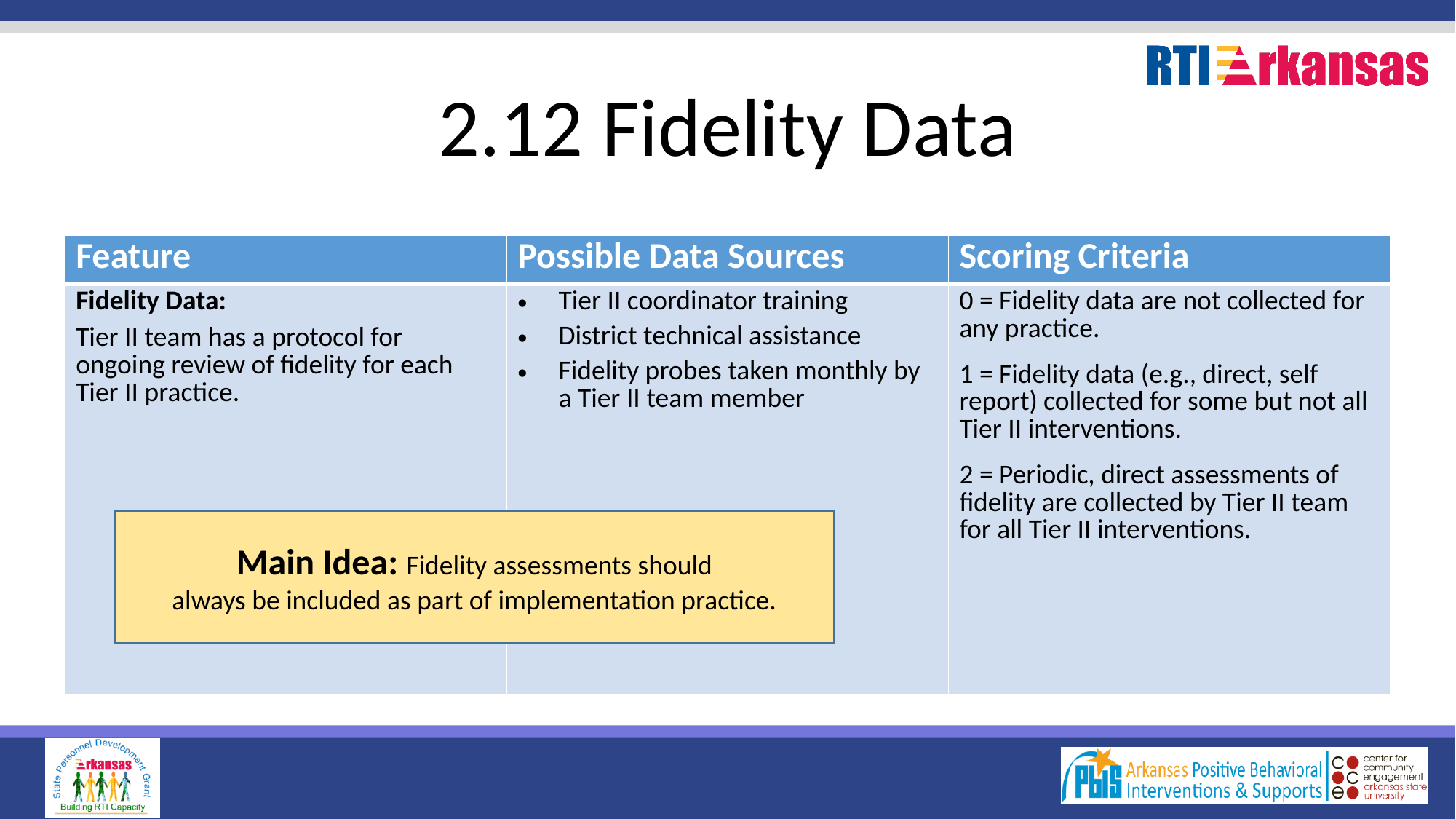

# 2.12 Fidelity Data
| Feature | Possible Data Sources | Scoring Criteria |
| --- | --- | --- |
| Fidelity Data: Tier II team has a protocol for ongoing review of fidelity for each Tier II practice. | Tier II coordinator training District technical assistance Fidelity probes taken monthly by a Tier II team member | 0 = Fidelity data are not collected for any practice. 1 = Fidelity data (e.g., direct, self report) collected for some but not all Tier II interventions. 2 = Periodic, direct assessments of fidelity are collected by Tier II team for all Tier II interventions. |
Main Idea: Fidelity assessments should
always be included as part of implementation practice.